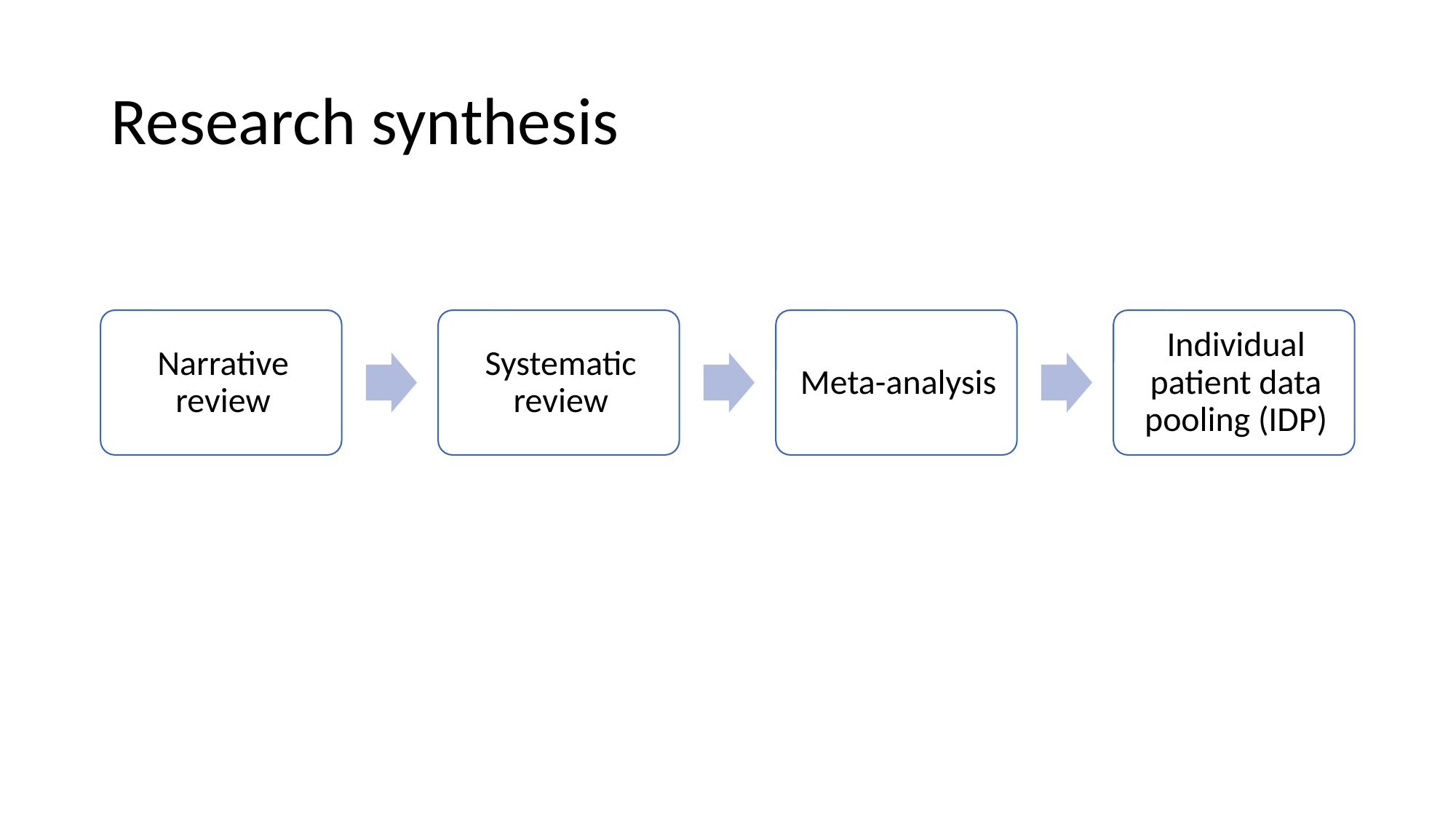

# Research synthesis
Narrative review

Systematic review

Meta-analysis

Individual patient data pooling (IDP)